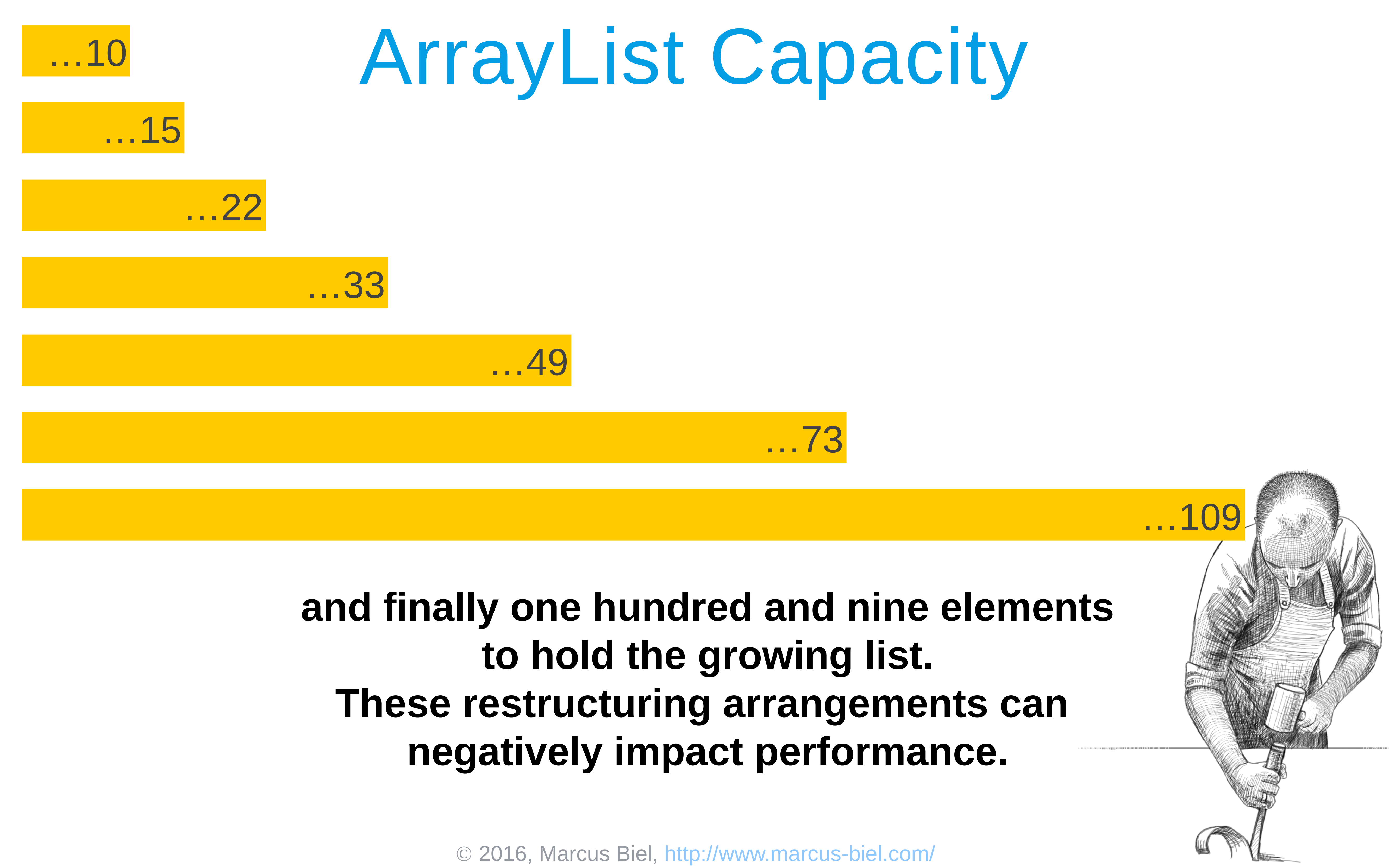

# ArrayList Capacity
…10
…15
…22
…33
…49
…73
…109
and finally one hundred and nine elements
 to hold the growing list.
These restructuring arrangements can
negatively impact performance.